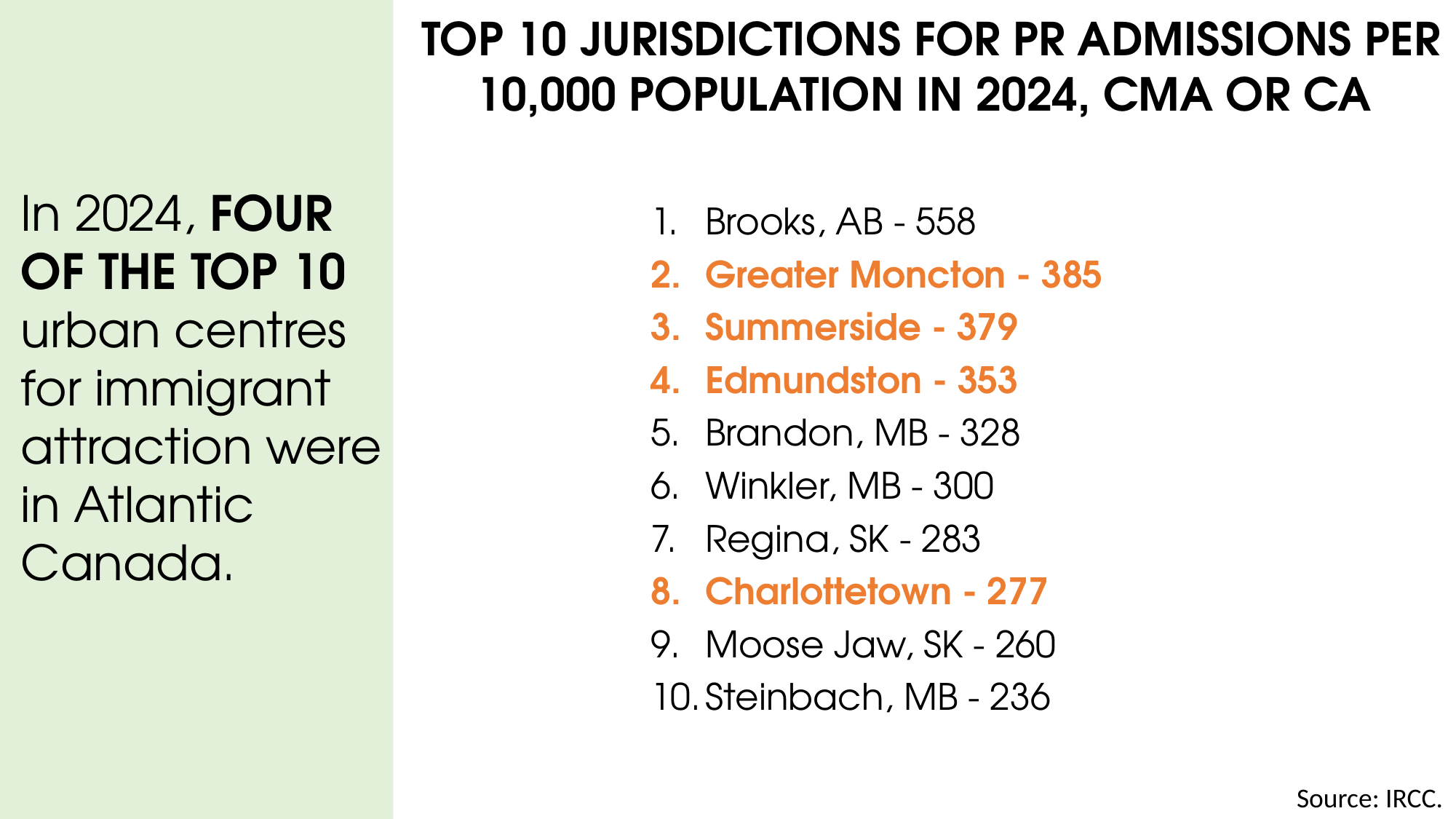

# Top 10 jurisdictions for PR admissions per 10,000 population in 2024, CMA or CA
In 2024, FOUR OF THE TOP 10 urban centres for immigrant attraction were in Atlantic Canada.
Brooks, AB - 558
Greater Moncton - 385
Summerside - 379
Edmundston - 353
Brandon, MB - 328
Winkler, MB - 300
Regina, SK - 283
Charlottetown - 277
Moose Jaw, SK - 260
Steinbach, MB - 236

Source: IRCC.